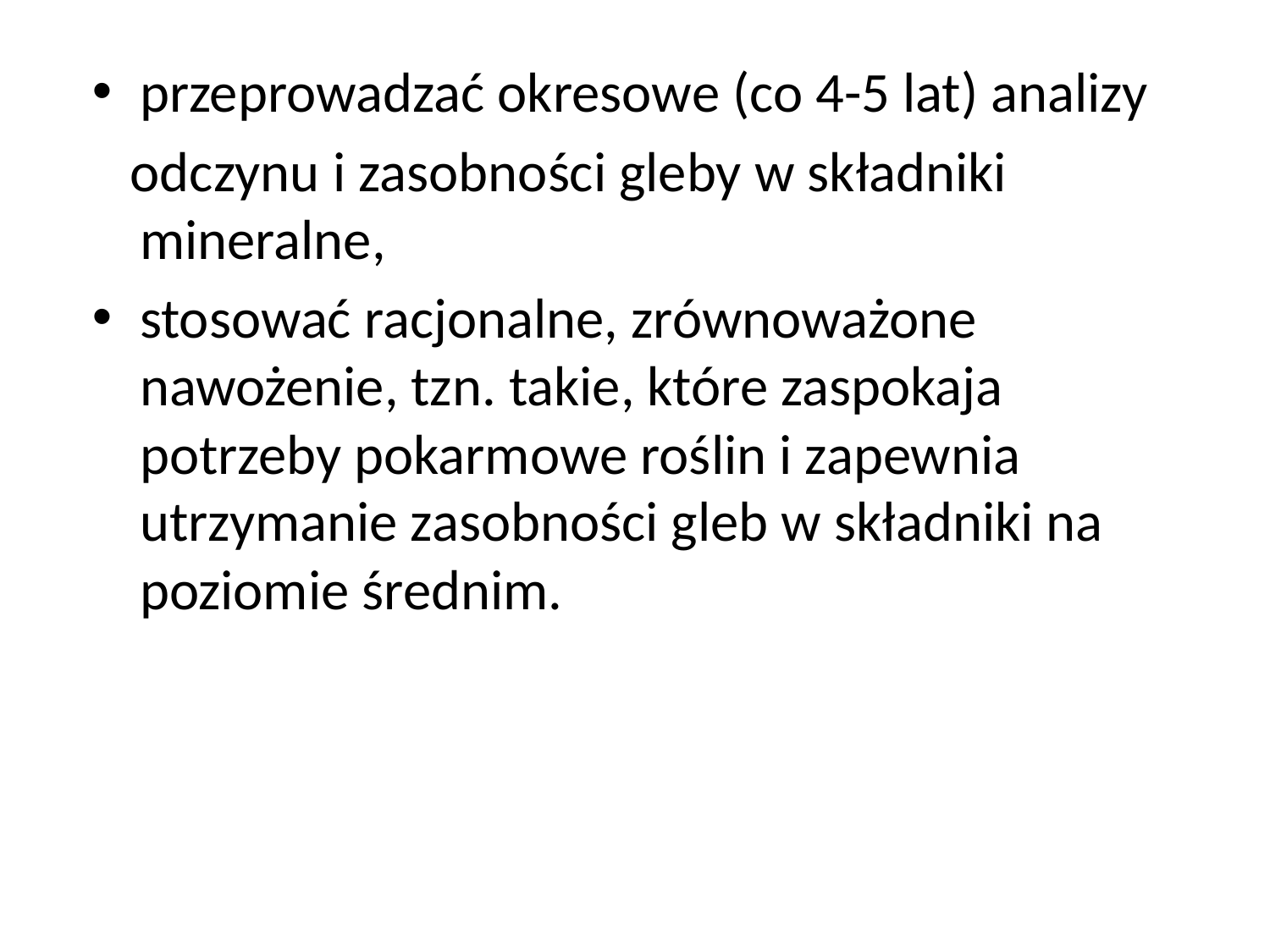

przeprowadzać okresowe (co 4-5 lat) analizy
   odczynu i zasobności gleby w składniki mineralne,
stosować racjonalne, zrównoważone nawożenie, tzn. takie, które zaspokaja potrzeby pokarmowe roślin i zapewnia utrzymanie zasobności gleb w składniki na poziomie średnim.